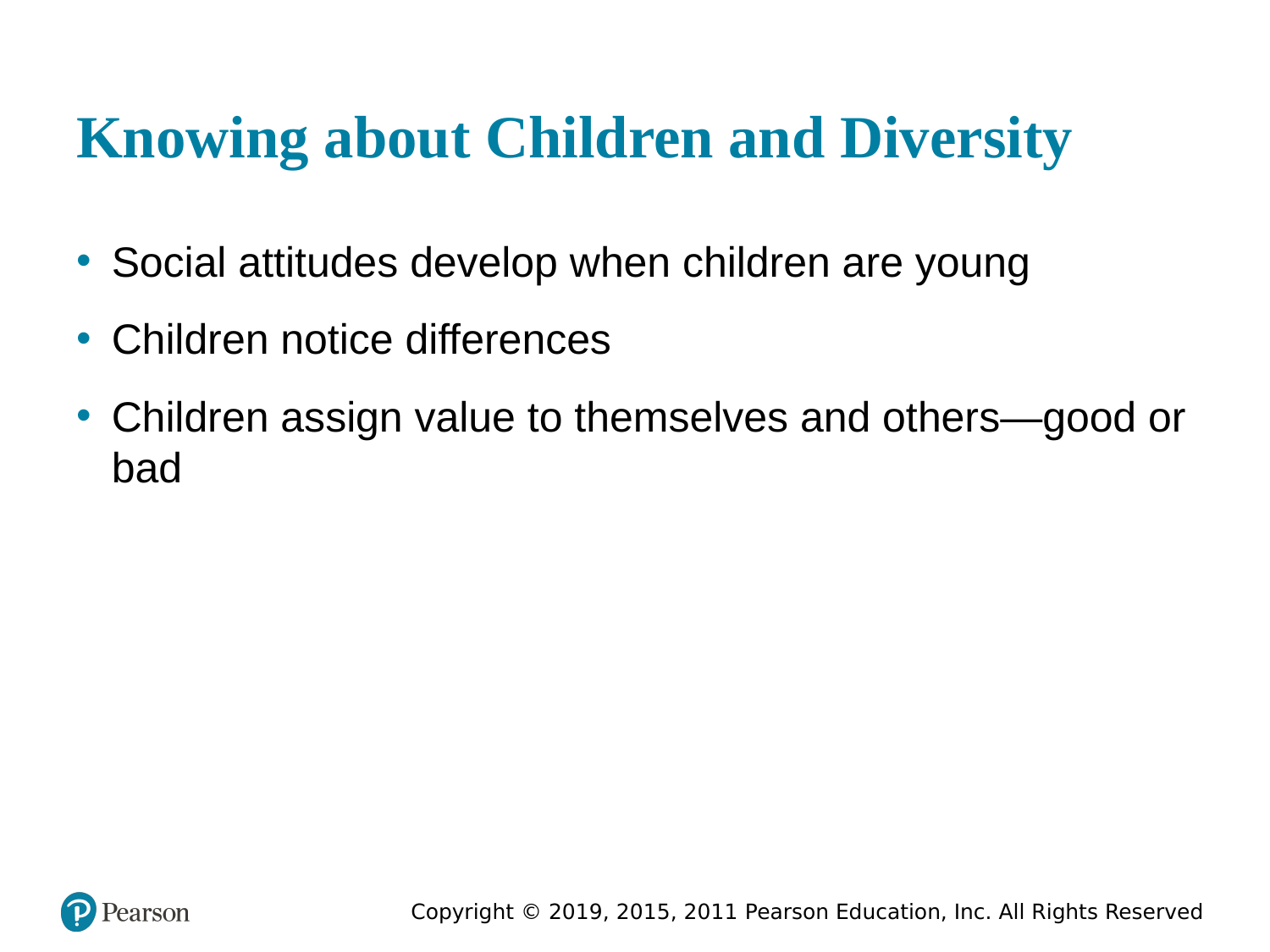

# Knowing about Children and Diversity
Social attitudes develop when children are young
Children notice differences
Children assign value to themselves and others—good or bad